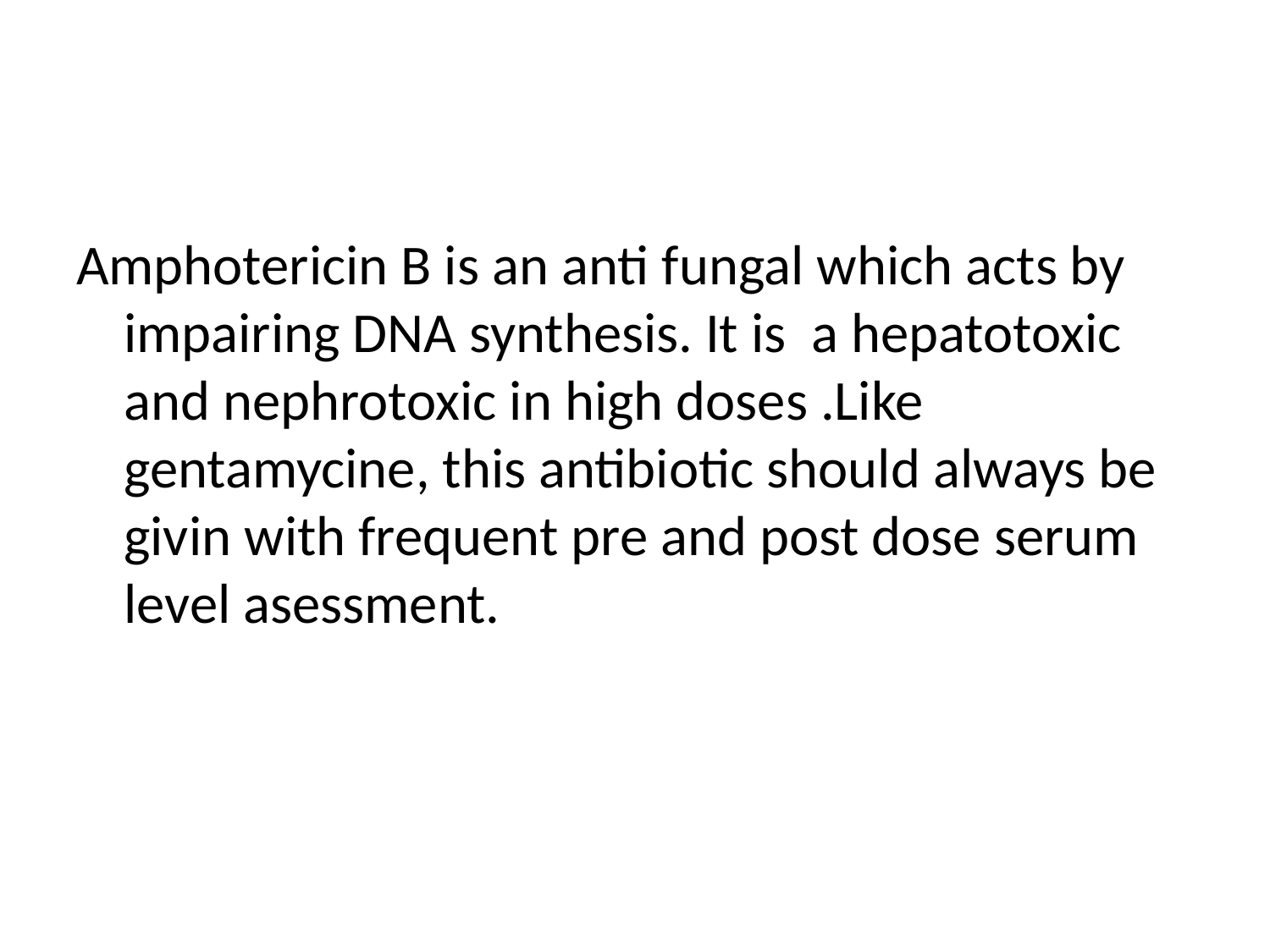

#
Amphotericin B is an anti fungal which acts by impairing DNA synthesis. It is  a hepatotoxic and nephrotoxic in high doses .Like gentamycine, this antibiotic should always be givin with frequent pre and post dose serum level asessment.